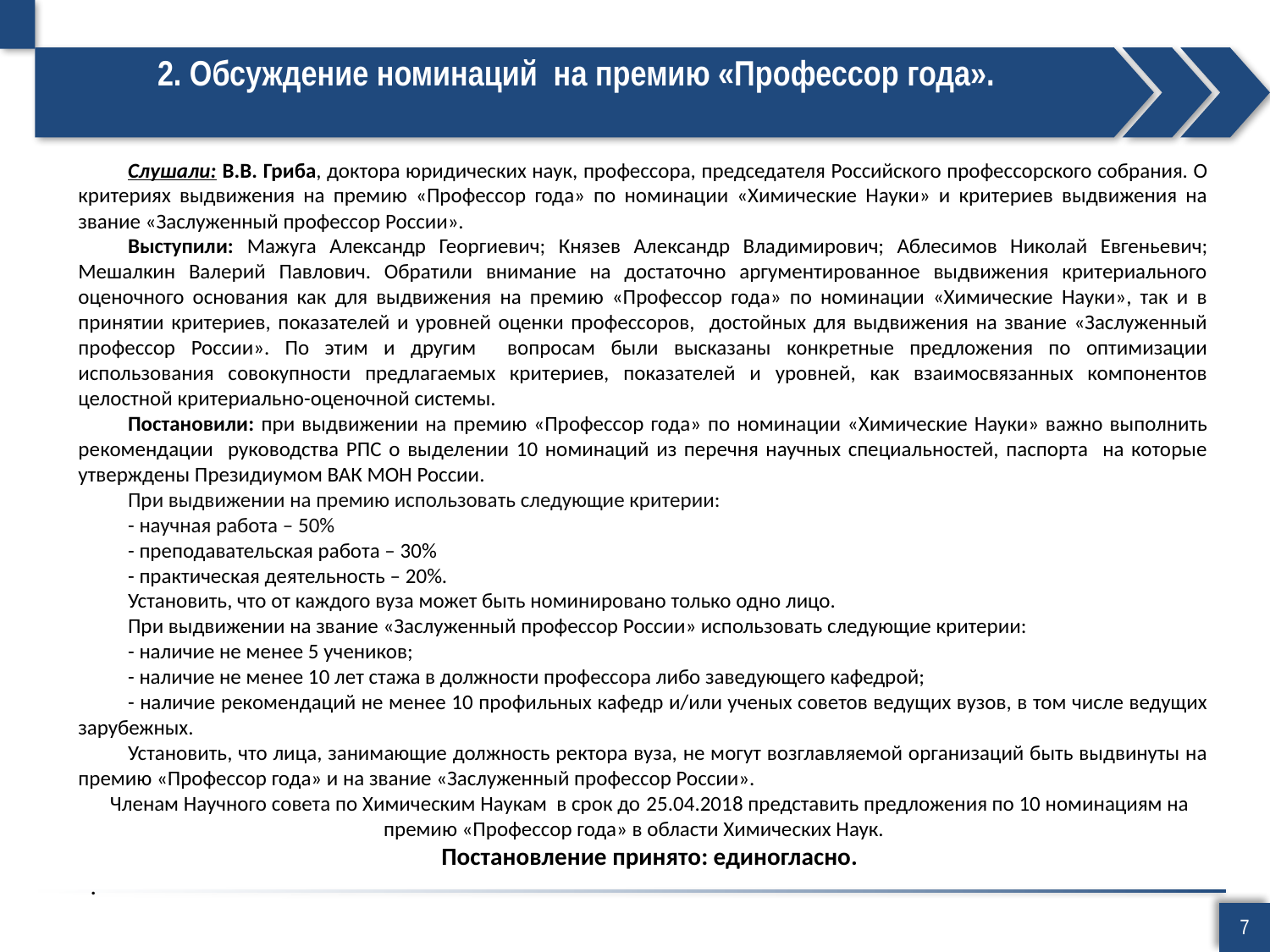

# 2. Обсуждение номинаций  на премию «Профессор года».
Слушали: В.В. Гриба, доктора юридических наук, профессора, председателя Российского профессорского собрания. О критериях выдвижения на премию «Профессор года» по номинации «Химические Науки» и критериев выдвижения на звание «Заслуженный профессор России».
Выступили: Мажуга Александр Георгиевич; Князев Александр Владимирович; Аблесимов Николай Евгеньевич; Мешалкин Валерий Павлович. Обратили внимание на достаточно аргументированное выдвижения критериального оценочного основания как для выдвижения на премию «Профессор года» по номинации «Химические Науки», так и в принятии критериев, показателей и уровней оценки профессоров,  достойных для выдвижения на звание «Заслуженный профессор России». По этим и другим  вопросам были высказаны конкретные предложения по оптимизации использования совокупности предлагаемых критериев, показателей и уровней, как взаимосвязанных компонентов целостной критериально-оценочной системы.
Постановили: при выдвижении на премию «Профессор года» по номинации «Химические Науки» важно выполнить рекомендации  руководства РПС о выделении 10 номинаций из перечня научных специальностей, паспорта  на которые утверждены Президиумом ВАК МОН России.
При выдвижении на премию использовать следующие критерии:
- научная работа – 50%
- преподавательская работа – 30%
- практическая деятельность – 20%.
Установить, что от каждого вуза может быть номинировано только одно лицо.
При выдвижении на звание «Заслуженный профессор России» использовать следующие критерии:
- наличие не менее 5 учеников;
- наличие не менее 10 лет стажа в должности профессора либо заведующего кафедрой;
- наличие рекомендаций не менее 10 профильных кафедр и/или ученых советов ведущих вузов, в том числе ведущих зарубежных.
Установить, что лица, занимающие должность ректора вуза, не могут возглавляемой организаций быть выдвинуты на премию «Профессор года» и на звание «Заслуженный профессор России».
Членам Научного совета по Химическим Наукам  в срок до 25.04.2018 представить предложения по 10 номинациям на премию «Профессор года» в области Химических Наук.
Постановление принято: единогласно.
.
7